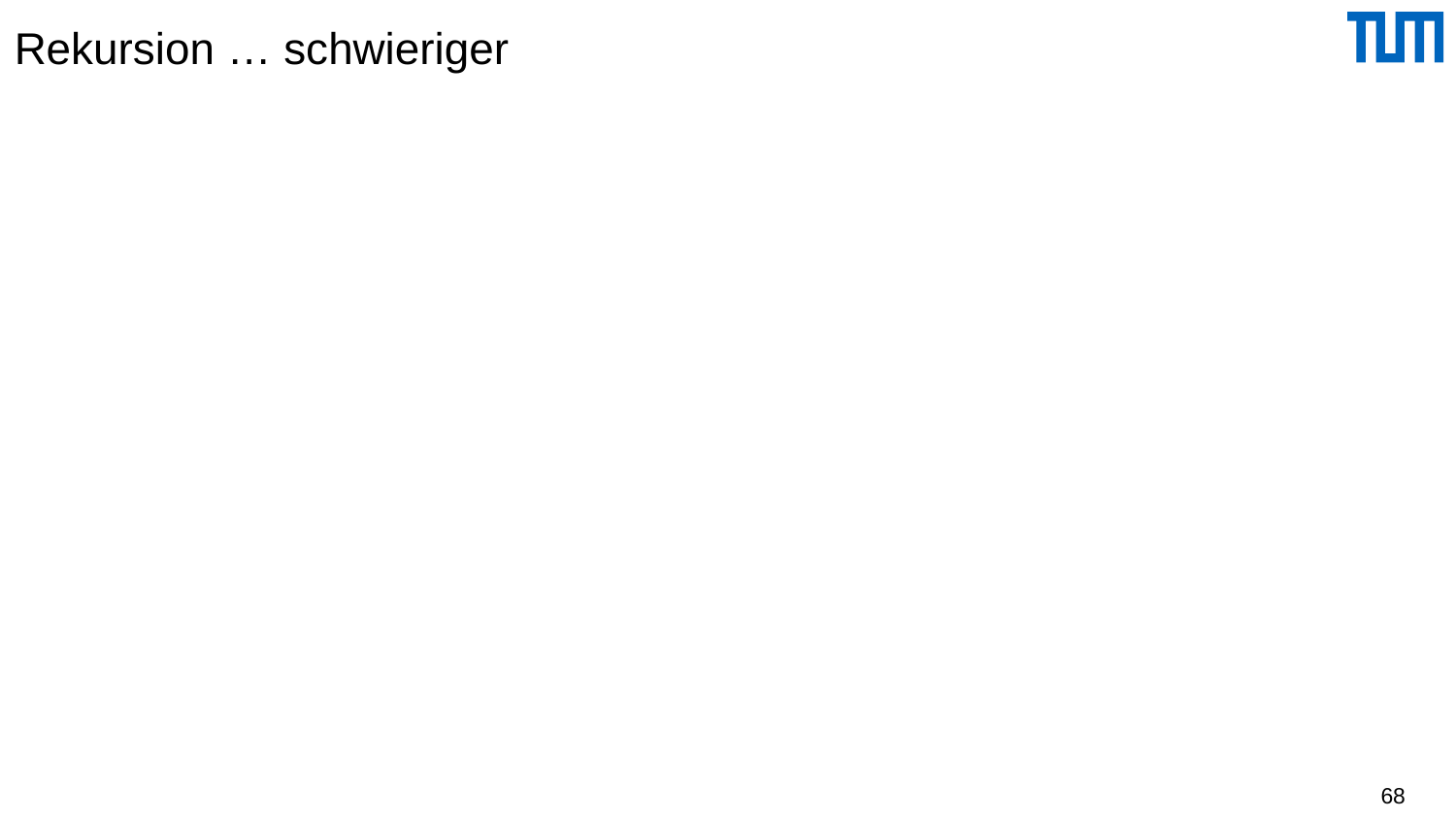

# Rekursion … schwieriger
<!DOCTYPE VorlesungsBaum [
    <!ELEMENT VorlesungsBaum (Vorlesung *)>
    <!ELEMENT Vorlesung (Vorlesung *)>
    <!ATTLIST Vorlesung
          Titel  CDATA  #REQUIRED>
]>

68